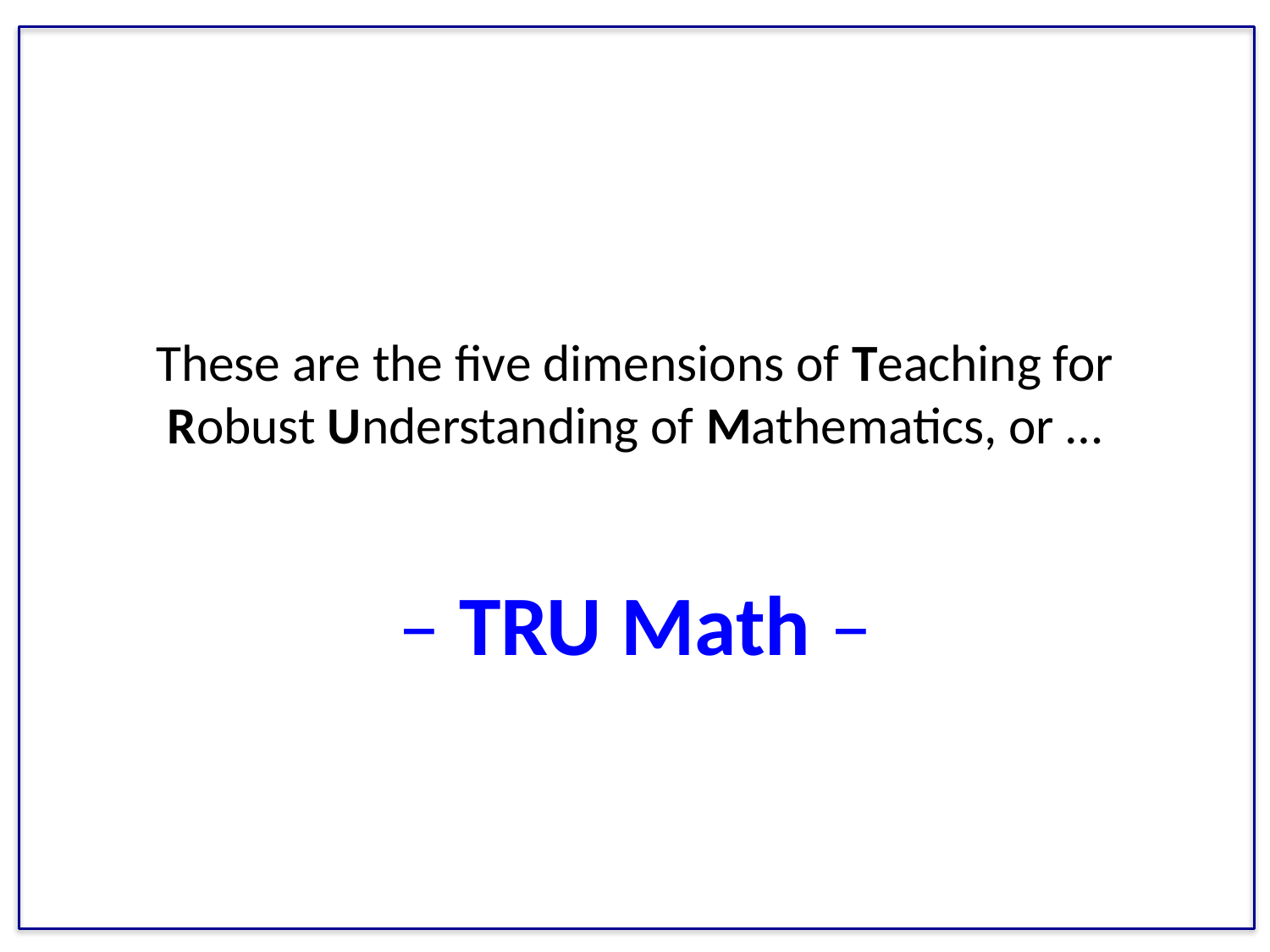

# These are the five dimensions of Teaching for Robust Understanding of Mathematics, or …
– TRU Math –